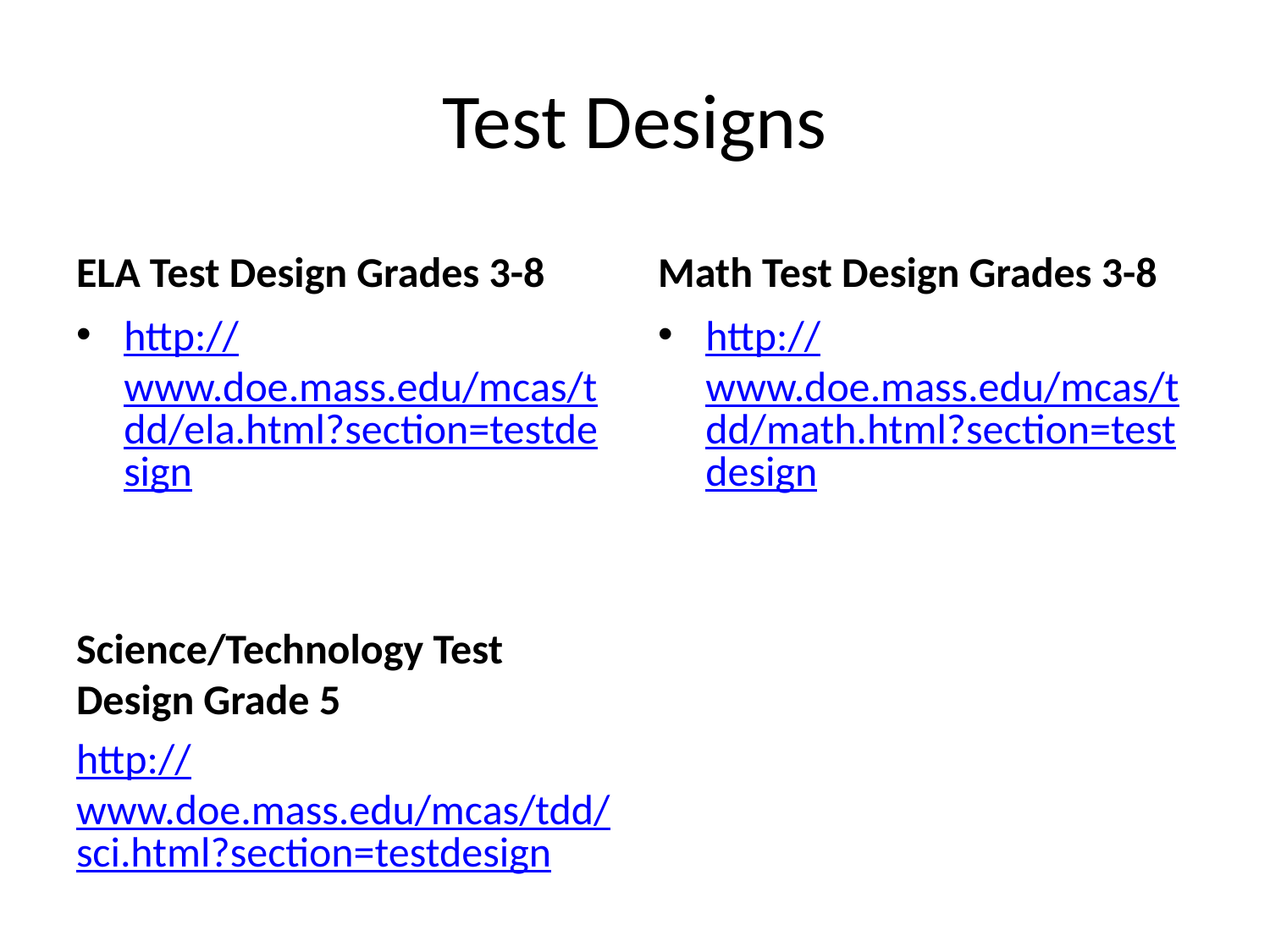

# Test Designs
ELA Test Design Grades 3-8
Math Test Design Grades 3-8
http://www.doe.mass.edu/mcas/tdd/ela.html?section=testdesign

Science/Technology Test Design Grade 5
http://www.doe.mass.edu/mcas/tdd/sci.html?section=testdesign

http://www.doe.mass.edu/mcas/tdd/math.html?section=testdesign